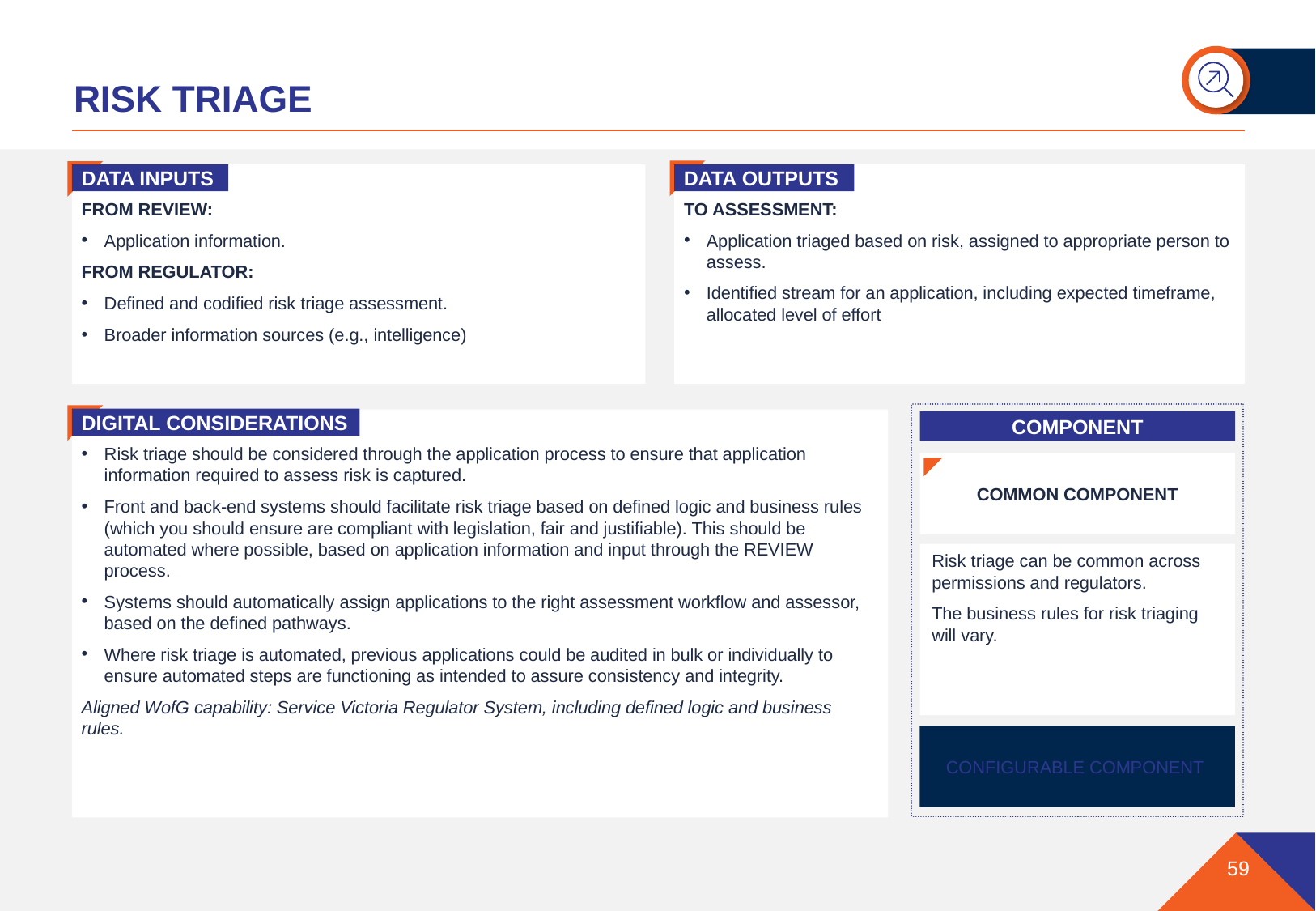

# RISK TRIAGE

FROM REVIEW:
Application information.
FROM REGULATOR:
Defined and codified risk triage assessment.
Broader information sources (e.g., intelligence)
DATA INPUTS
TO ASSESSMENT:
Application triaged based on risk, assigned to appropriate person to assess.
Identified stream for an application, including expected timeframe, allocated level of effort
DATA OUTPUTS

DIGITAL CONSIDERATIONS
Risk triage should be considered through the application process to ensure that application information required to assess risk is captured.
Front and back-end systems should facilitate risk triage based on defined logic and business rules (which you should ensure are compliant with legislation, fair and justifiable). This should be automated where possible, based on application information and input through the REVIEW process.
Systems should automatically assign applications to the right assessment workflow and assessor, based on the defined pathways.
Where risk triage is automated, previous applications could be audited in bulk or individually to ensure automated steps are functioning as intended to assure consistency and integrity.
Aligned WofG capability: Service Victoria Regulator System, including defined logic and business rules.
COMPONENT
COMMON COMPONENT

Risk triage can be common across permissions and regulators.
The business rules for risk triaging will vary.
CONFIGURABLE COMPONENT

59